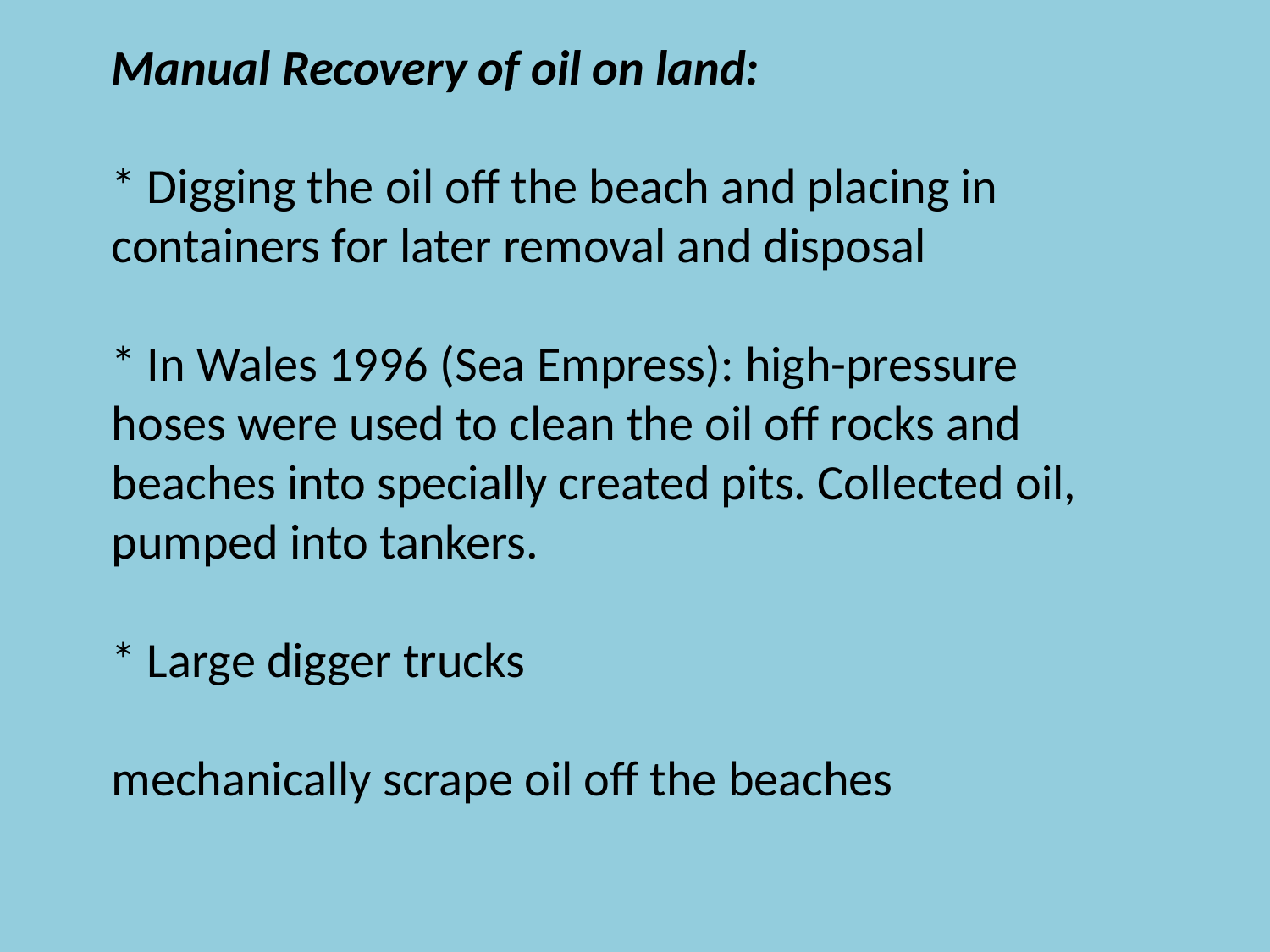

Manual Recovery of oil on land:

* Digging the oil off the beach and placing in containers for later removal and disposal

* In Wales 1996 (Sea Empress): high-pressure hoses were used to clean the oil off rocks and beaches into specially created pits. Collected oil, pumped into tankers.

* Large digger trucks

mechanically scrape oil off the beaches